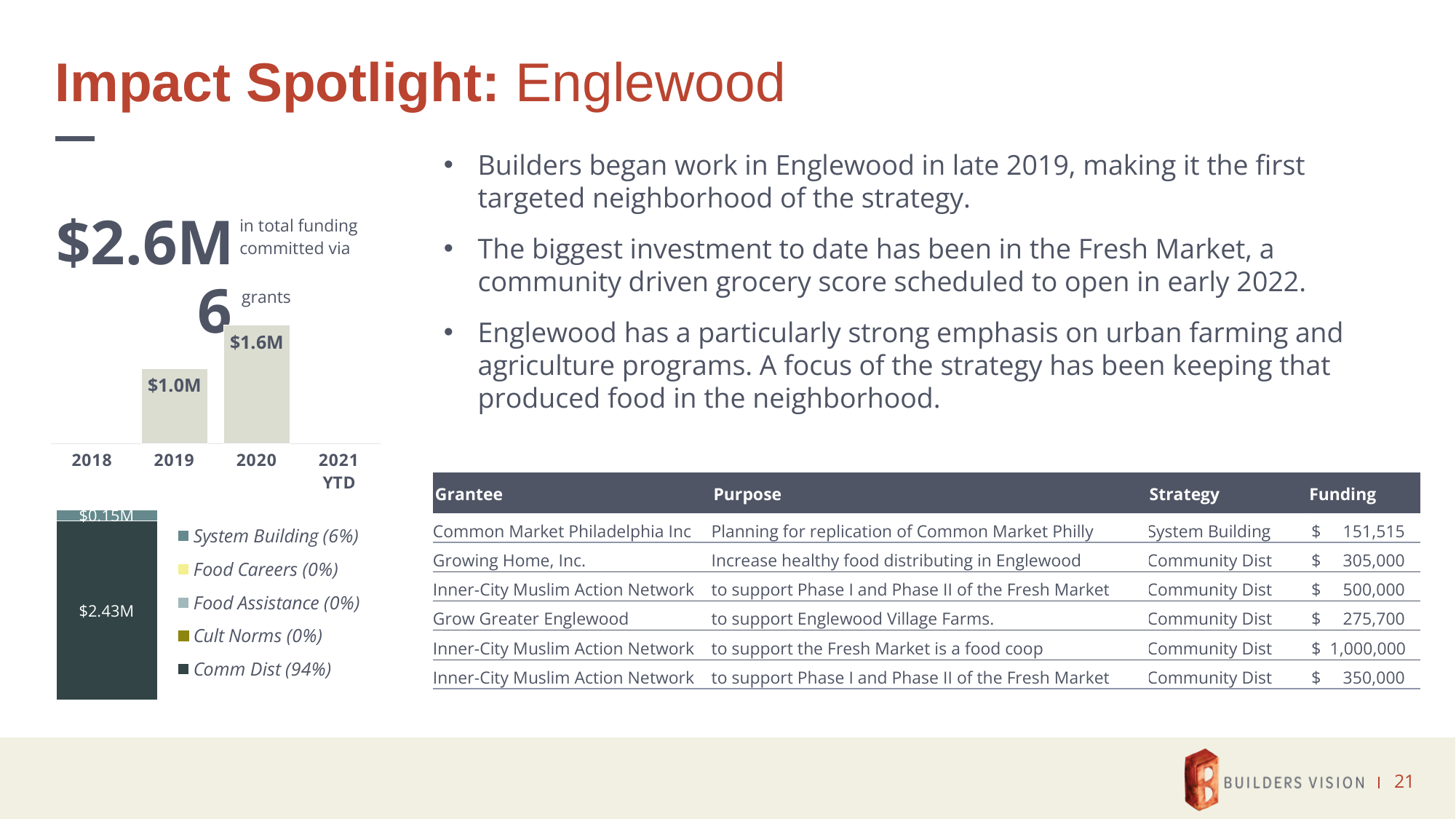

# Impact Spotlight: Englewood
Builders began work in Englewood in late 2019, making it the first targeted neighborhood of the strategy.
The biggest investment to date has been in the Fresh Market, a community driven grocery score scheduled to open in early 2022.
Englewood has a particularly strong emphasis on urban farming and agriculture programs. A focus of the strategy has been keeping that produced food in the neighborhood.
in total funding committed via
$2.6M
6
grants

### Chart

| Category | Column1 |
|---|---|
| 2018 | None |
| 2019 | 1.001515 |
| 2020 | 1.5807 |
| 2021 YTD | None |
| Grantee | Purpose | Strategy | Funding |
| --- | --- | --- | --- |
| Common Market Philadelphia Inc | Planning for replication of Common Market Philly | System Building | $ 151,515 |
| Growing Home, Inc. | Increase healthy food distributing in Englewood | Community Dist | $ 305,000 |
| Inner-City Muslim Action Network | to support Phase I and Phase II of the Fresh Market | Community Dist | $ 500,000 |
| Grow Greater Englewood | to support Englewood Village Farms. | Community Dist | $ 275,700 |
| Inner-City Muslim Action Network | to support the Fresh Market is a food coop | Community Dist | $ 1,000,000 |
| Inner-City Muslim Action Network | to support Phase I and Phase II of the Fresh Market | Community Dist | $ 350,000 |

### Chart

| Category | Comm Dist (94%) | Cult Norms (0%) | Food Assistance (0%) | Food Careers (0%) | System Building (6%) |
|---|---|---|---|---|---|
| Category 1 | 2.4307 | None | None | None | 0.151515 |